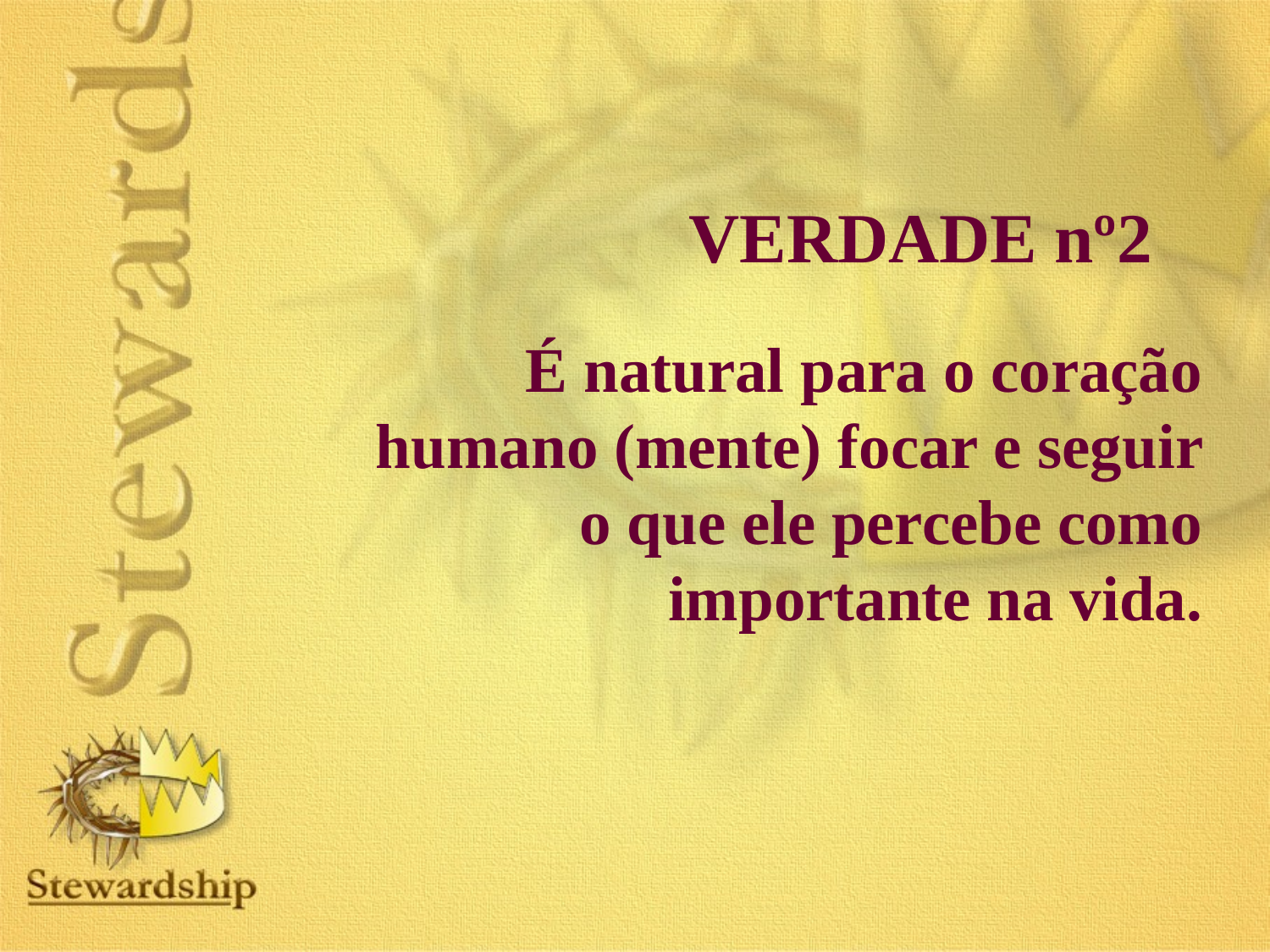

VERDADE nº2
É natural para o coração humano (mente) focar e seguir o que ele percebe como importante na vida.